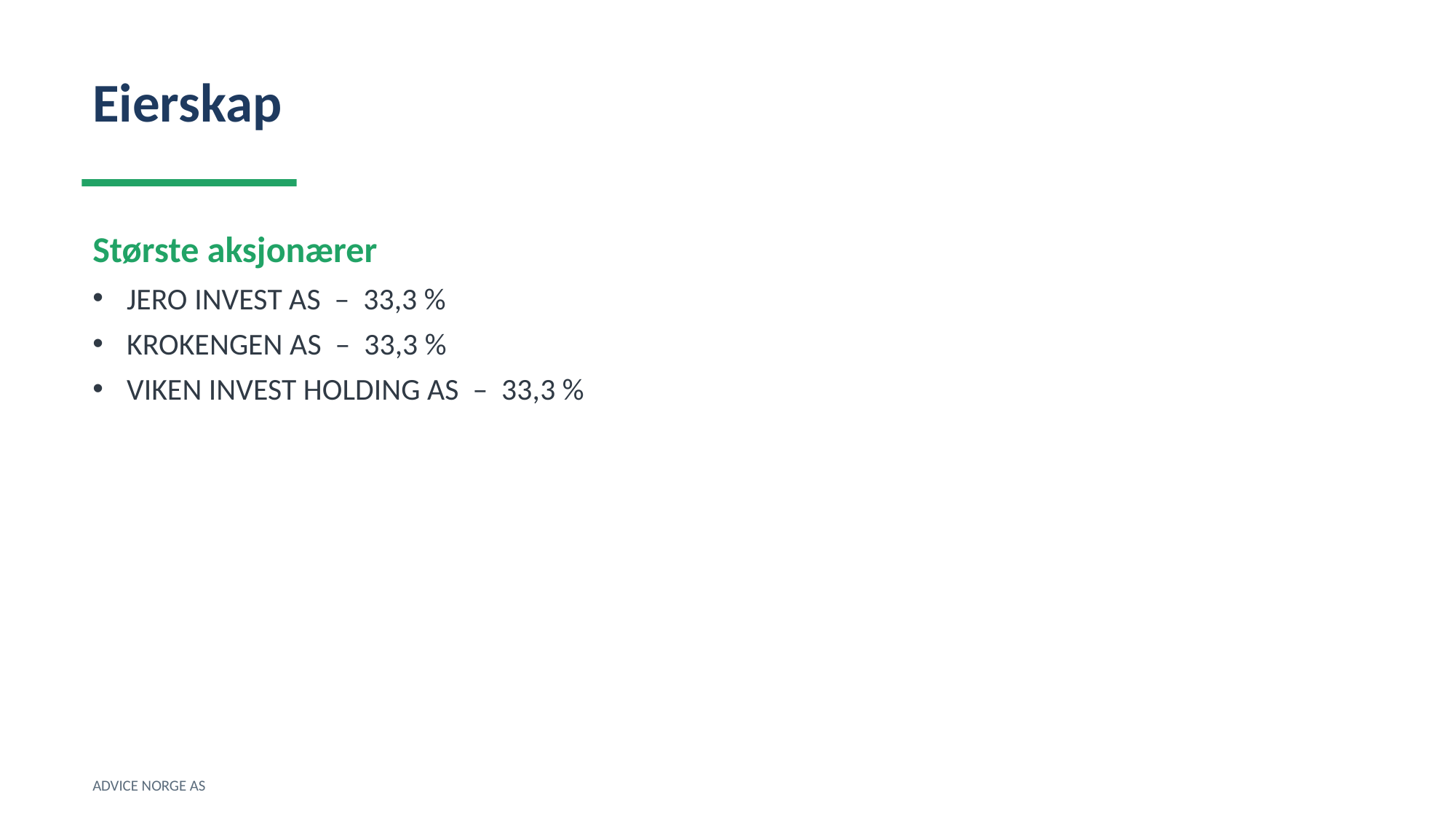

Eierskap

Største aksjonærer
JERO INVEST AS  –  33,3 %
KROKENGEN AS  –  33,3 %
VIKEN INVEST HOLDING AS  –  33,3 %
ADVICE NORGE AS